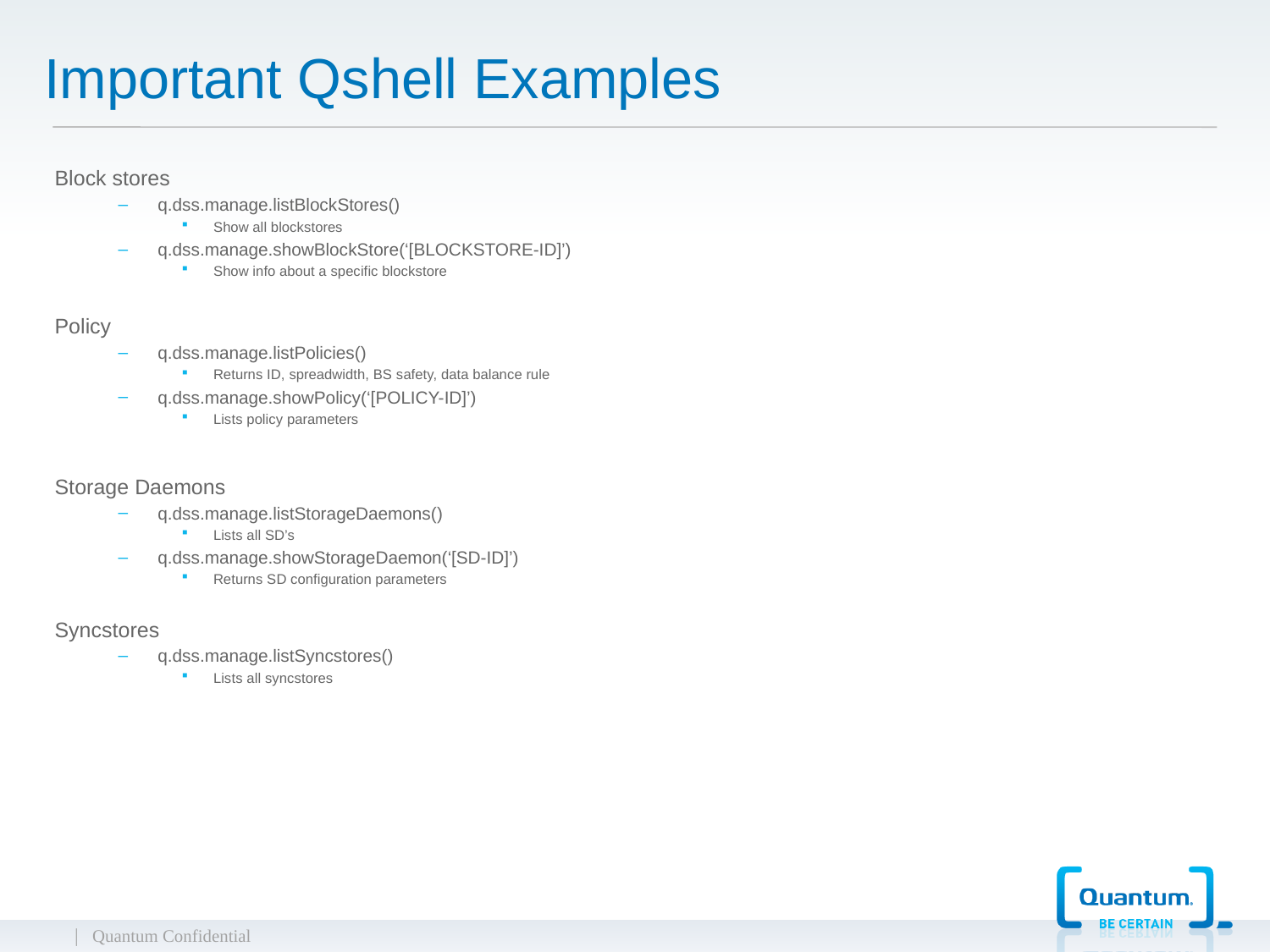

# Important Qshell Examples
Block stores
q.dss.manage.listBlockStores()
Show all blockstores
q.dss.manage.showBlockStore(‘[BLOCKSTORE-ID]’)
Show info about a specific blockstore

Policy
q.dss.manage.listPolicies()
Returns ID, spreadwidth, BS safety, data balance rule
q.dss.manage.showPolicy(‘[POLICY-ID]’)
Lists policy parameters

Storage Daemons
q.dss.manage.listStorageDaemons()
Lists all SD’s
q.dss.manage.showStorageDaemon(‘[SD-ID]’)
Returns SD configuration parameters

Syncstores
q.dss.manage.listSyncstores()
Lists all syncstores